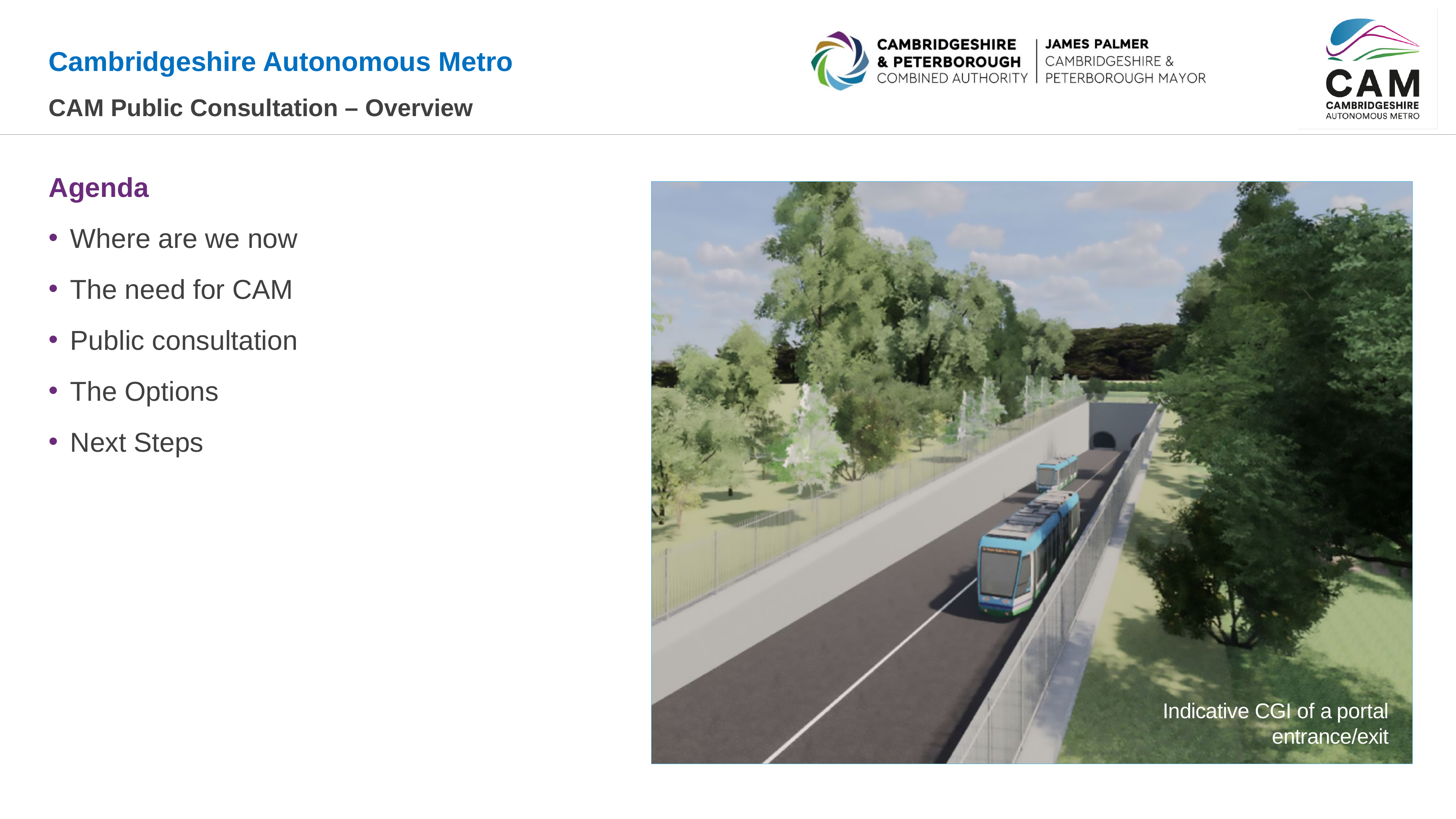

# CAM Public Consultation – Overview
Agenda
Where are we now
The need for CAM
Public consultation
The Options
Next Steps

Indicative CGI of a portal entrance/exit